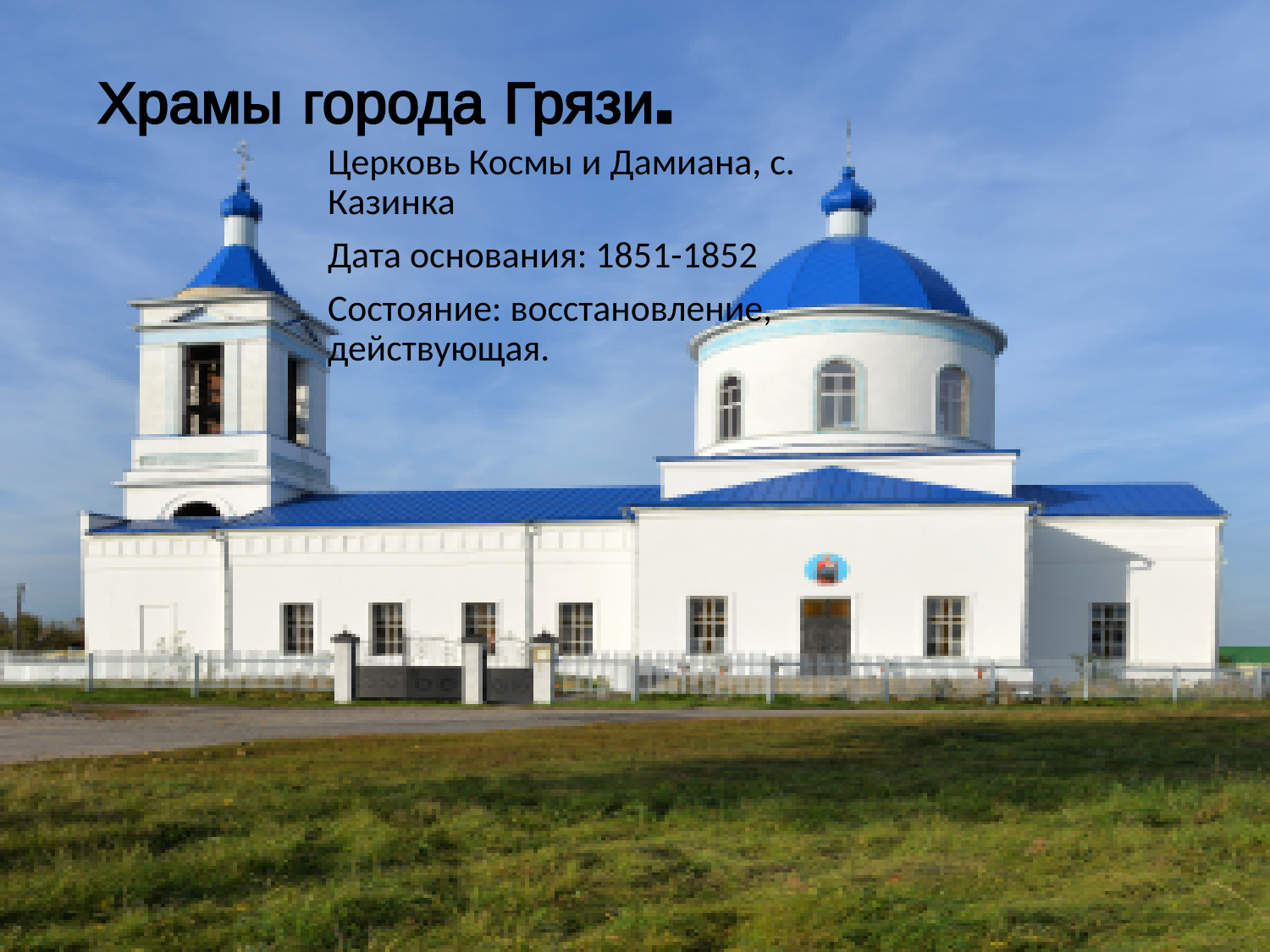

# Храмы города Грязи.
Церковь Космы и Дамиана, с. Казинка
Дата основания: 1851-1852
Состояние: восстановление, действующая.